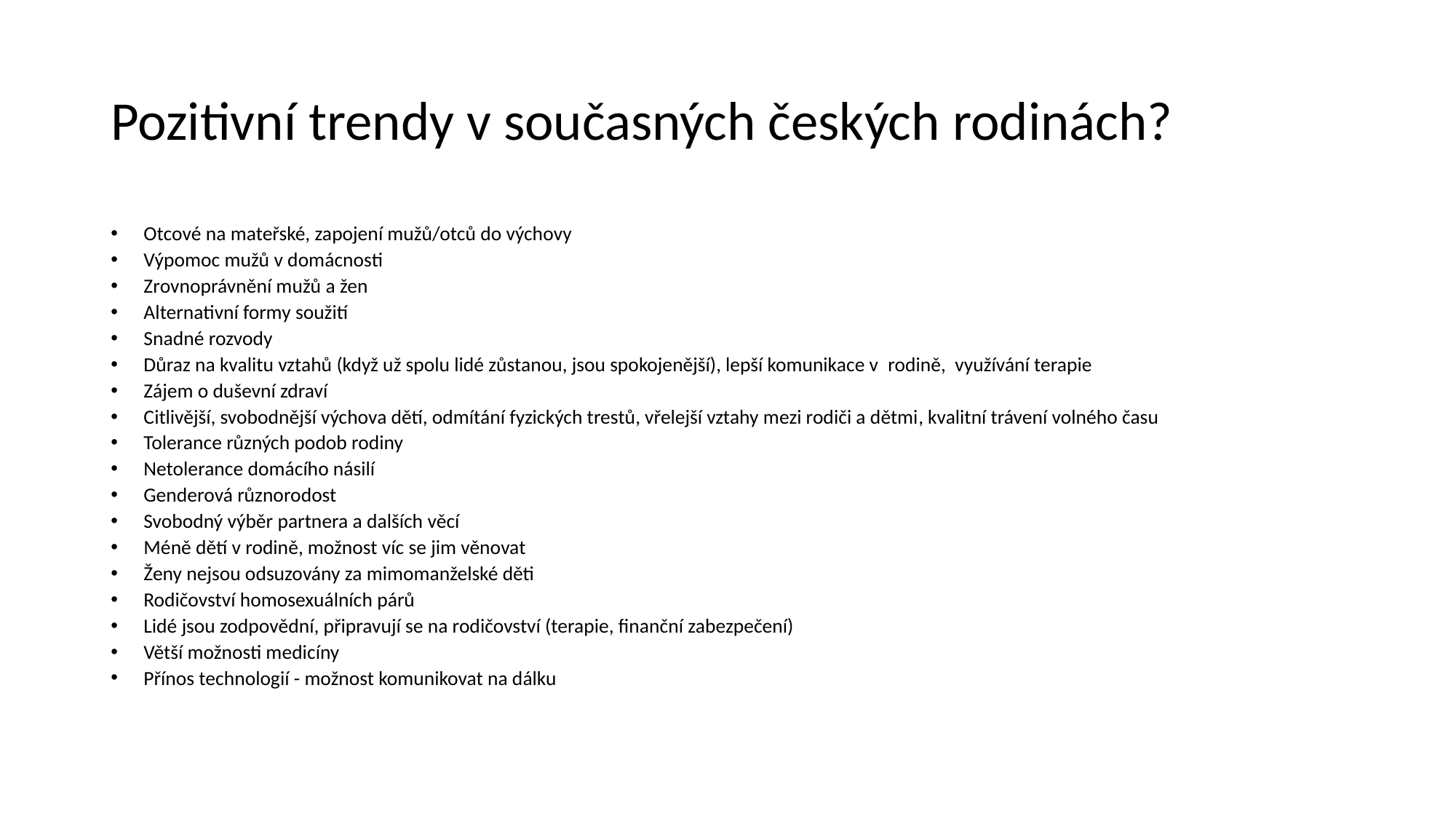

# Pozitivní trendy v současných českých rodinách?
Otcové na mateřské, zapojení mužů/otců do výchovy
Výpomoc mužů v domácnosti
Zrovnoprávnění mužů a žen
Alternativní formy soužití
Snadné rozvody
Důraz na kvalitu vztahů (když už spolu lidé zůstanou, jsou spokojenější), lepší komunikace v  rodině,  využívání terapie
Zájem o duševní zdraví
Citlivější, svobodnější výchova dětí, odmítání fyzických trestů, vřelejší vztahy mezi rodiči a dětmi, kvalitní trávení volného času
Tolerance různých podob rodiny
Netolerance domácího násilí
Genderová různorodost
Svobodný výběr partnera a dalších věcí
Méně dětí v rodině, možnost víc se jim věnovat
Ženy nejsou odsuzovány za mimomanželské děti
Rodičovství homosexuálních párů
Lidé jsou zodpovědní, připravují se na rodičovství (terapie, finanční zabezpečení)
Větší možnosti medicíny
Přínos technologií - možnost komunikovat na dálku